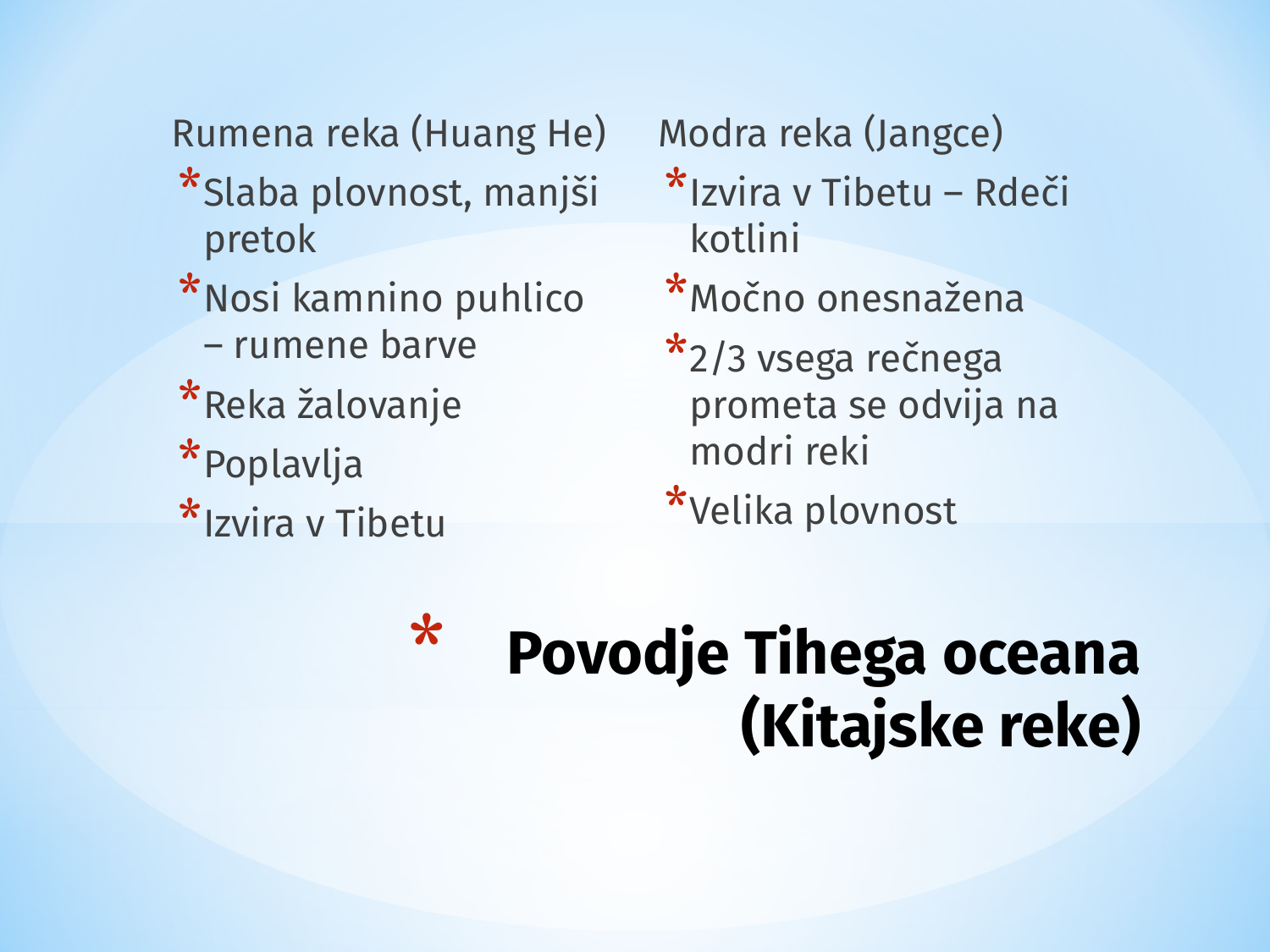

Rumena reka (Huang He)
Slaba plovnost, manjši pretok
Nosi kamnino puhlico – rumene barve
Reka žalovanje
Poplavlja
Izvira v Tibetu
Modra reka (Jangce)
Izvira v Tibetu – Rdeči kotlini
Močno onesnažena
2/3 vsega rečnega prometa se odvija na modri reki
Velika plovnost
# Povodje Tihega oceana (Kitajske reke)